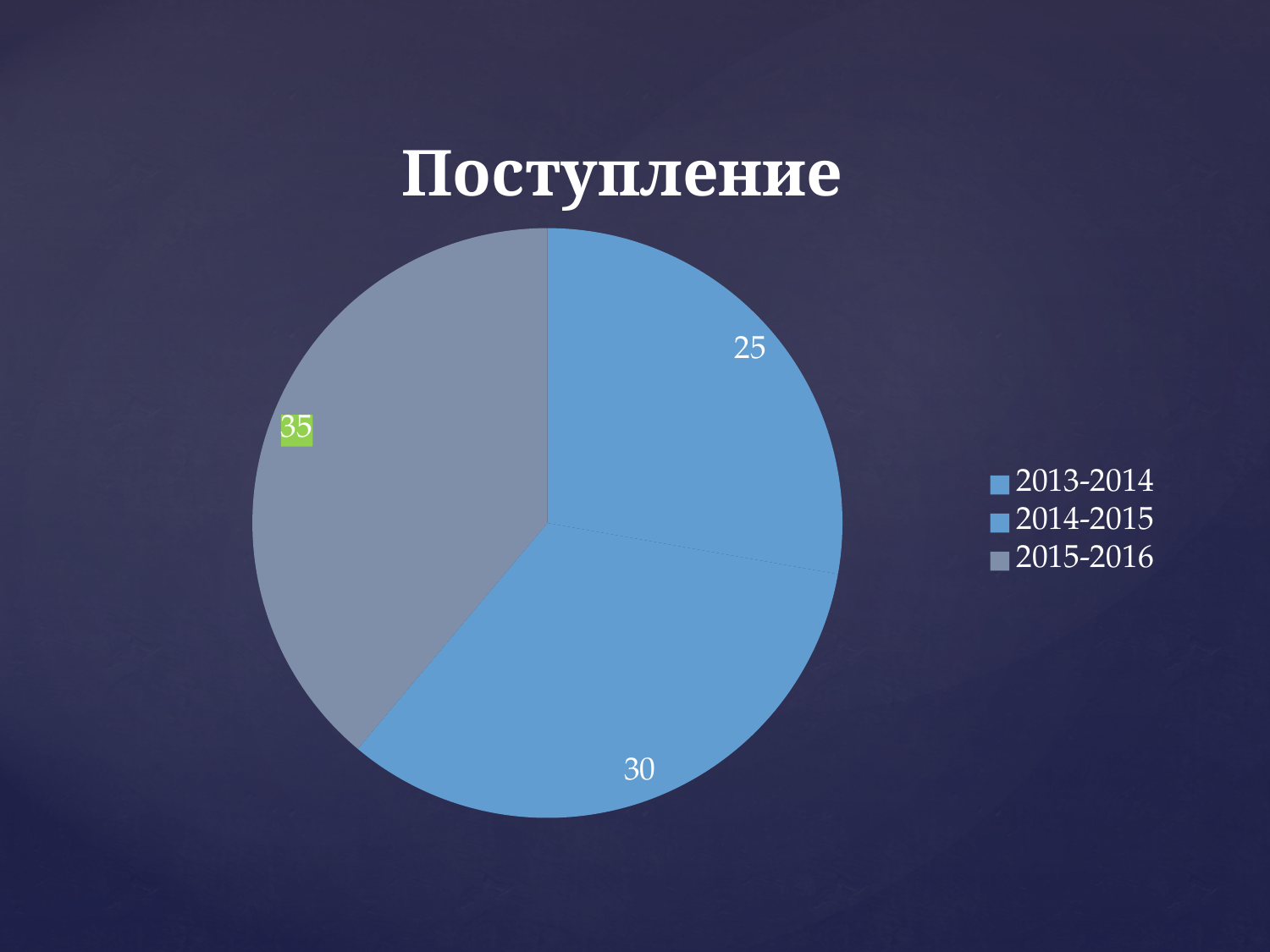

Поступление

### Chart

| Category | Продажи |
|---|---|
| 2013-2014 | 25.0 |
| 2014-2015 | 30.0 |
| 2015-2016 | 35.0 |